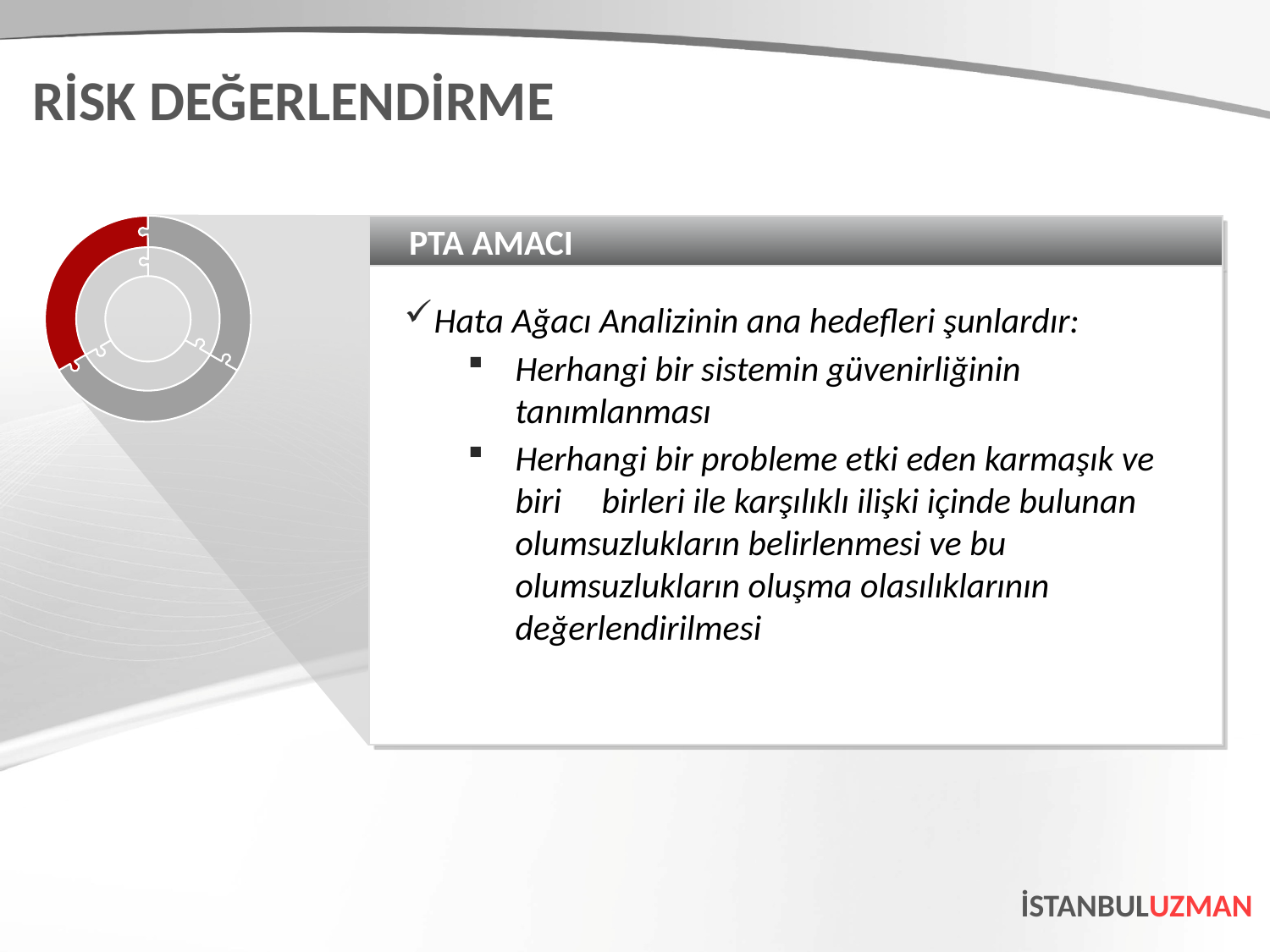

RİSK DEĞERLENDİRME

PTA AMACI

Hata Ağacı Analizinin ana hedefleri şunlardır:
Herhangi bir sistemin güvenirliğinin tanımlanması
Herhangi bir probleme etki eden karmaşık ve biri     birleri ile karşılıklı ilişki içinde bulunan olumsuzlukların belirlenmesi ve bu olumsuzlukların oluşma olasılıklarının değerlendirilmesi

İSTANBULUZMAN